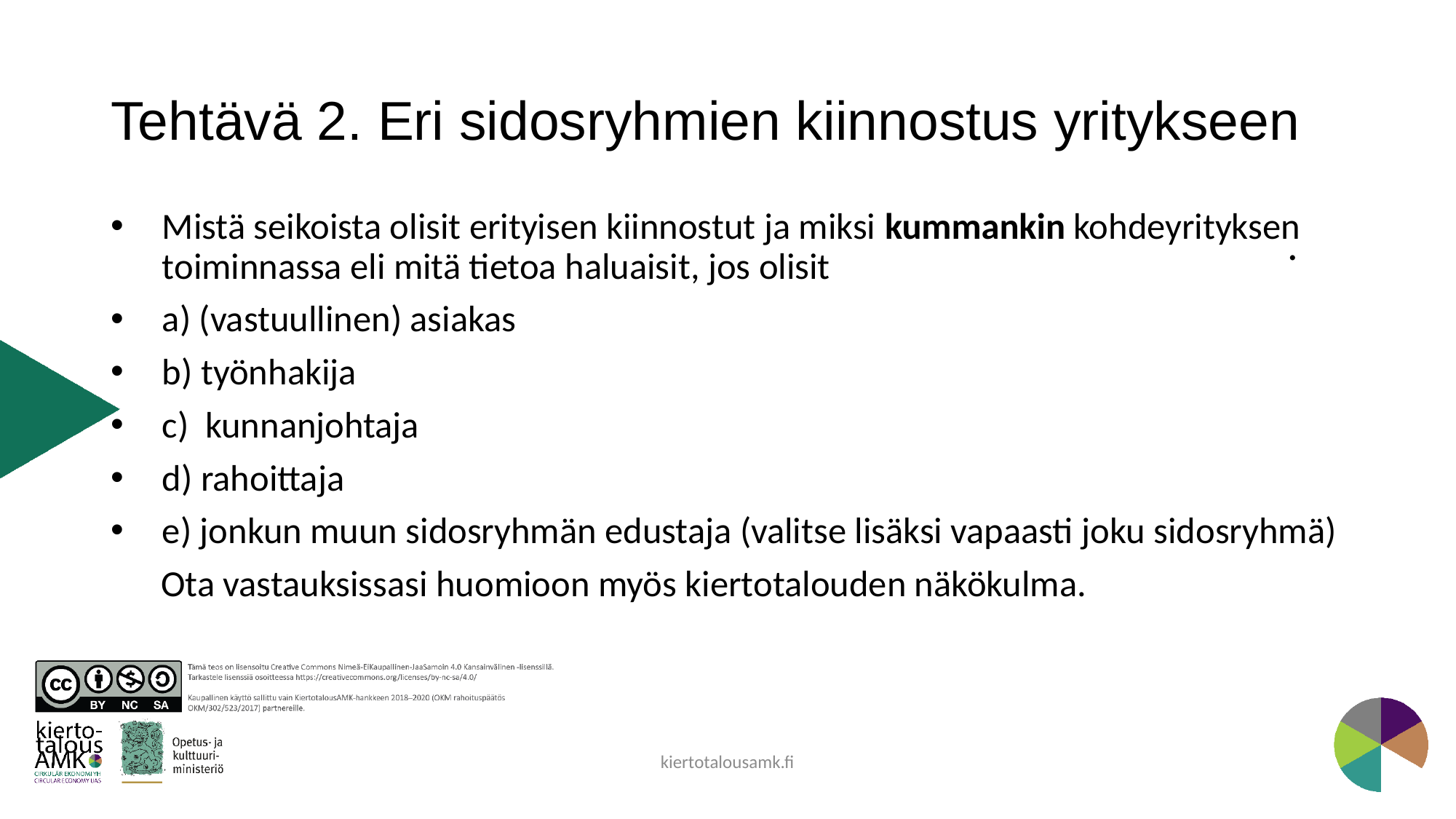

# Tehtävä 2. Eri sidosryhmien kiinnostus yritykseen
Mistä seikoista olisit erityisen kiinnostut ja miksi kummankin kohdeyrityksen toiminnassa eli mitä tietoa haluaisit, jos olisit
a) (vastuullinen) asiakas
b) työnhakija
c)  kunnanjohtaja
d) rahoittaja
e) jonkun muun sidosryhmän edustaja (valitse lisäksi vapaasti joku sidosryhmä)
      Ota vastauksissasi huomioon myös kiertotalouden näkökulma.
                                                        .
kiertotalousamk.fi